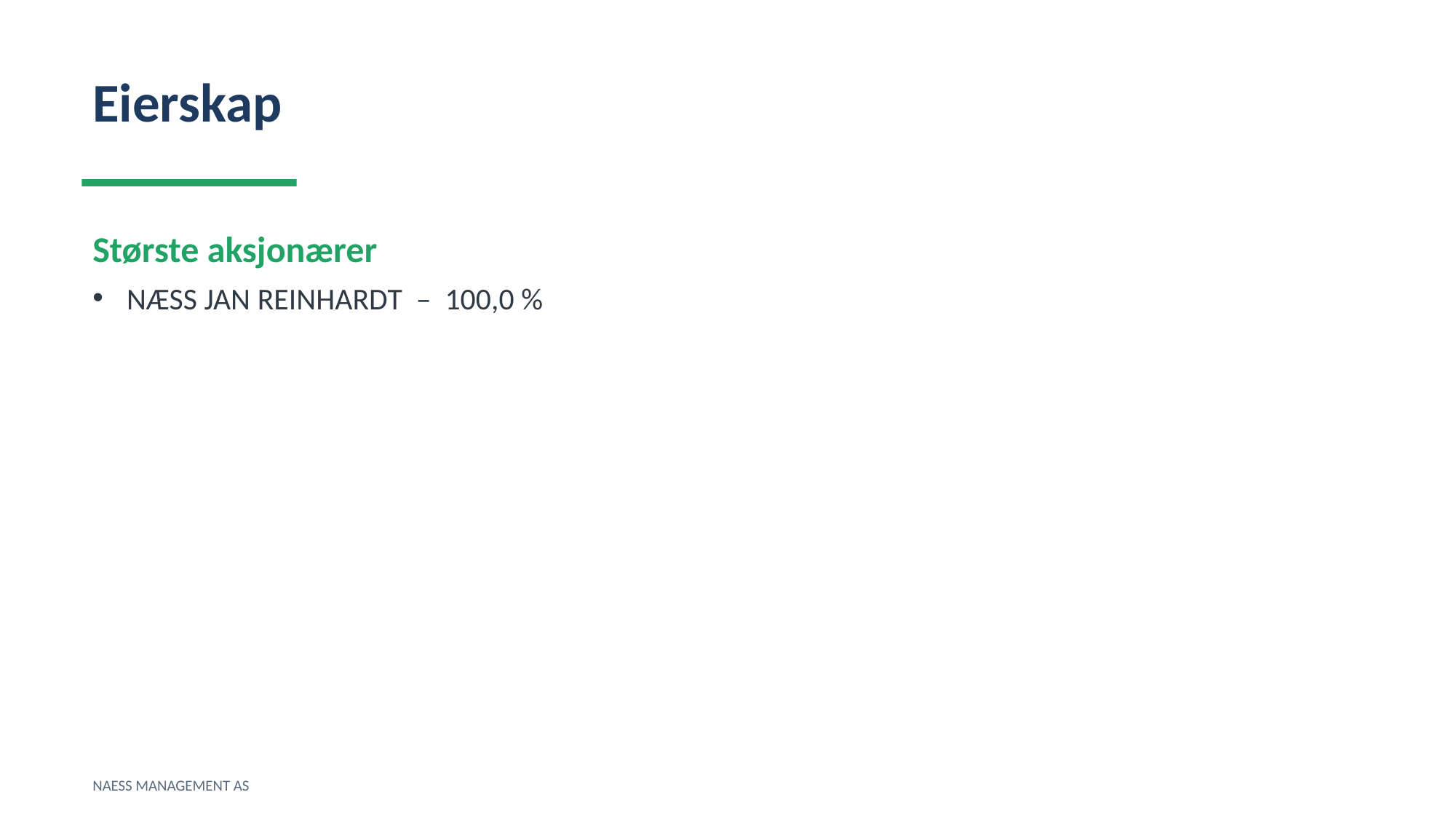

Eierskap

Største aksjonærer
NÆSS JAN REINHARDT  –  100,0 %
NAESS MANAGEMENT AS